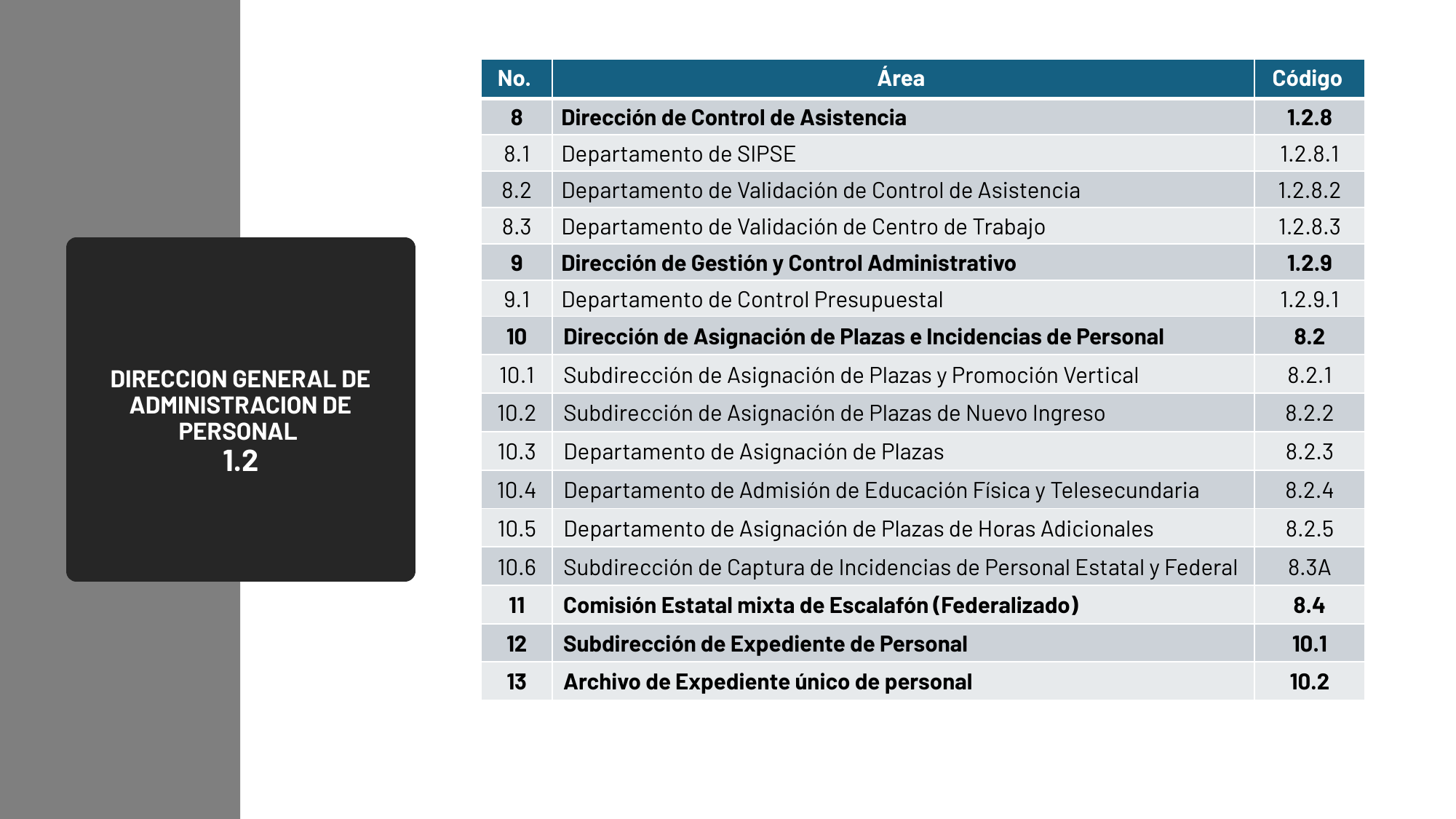

| No. | Área | Código |
| --- | --- | --- |
| 8 | Dirección de Control de Asistencia | 1.2.8 |
| 8.1 | Departamento de SIPSE | 1.2.8.1 |
| 8.2 | Departamento de Validación de Control de Asistencia | 1.2.8.2 |
| 8.3 | Departamento de Validación de Centro de Trabajo | 1.2.8.3 |
| 9 | Dirección de Gestión y Control Administrativo | 1.2.9 |
| 9.1 | Departamento de Control Presupuestal | 1.2.9.1 |
| 10 | Dirección de Asignación de Plazas e Incidencias de Personal | 8.2 |
| 10.1 | Subdirección de Asignación de Plazas y Promoción Vertical | 8.2.1 |
| 10.2 | Subdirección de Asignación de Plazas de Nuevo Ingreso | 8.2.2 |
| 10.3 | Departamento de Asignación de Plazas | 8.2.3 |
| 10.4 | Departamento de Admisión de Educación Física y Telesecundaria | 8.2.4 |
| 10.5 | Departamento de Asignación de Plazas de Horas Adicionales | 8.2.5 |
| 10.6 | Subdirección de Captura de Incidencias de Personal Estatal y Federal | 8.3A |
| 11 | Comisión Estatal mixta de Escalafón (Federalizado) | 8.4 |
| 12 | Subdirección de Expediente de Personal | 10.1 |
| 13 | Archivo de Expediente único de personal | 10.2 |
# DIRECCION GENERAL DE ADMINISTRACION DE PERSONAL 1.2